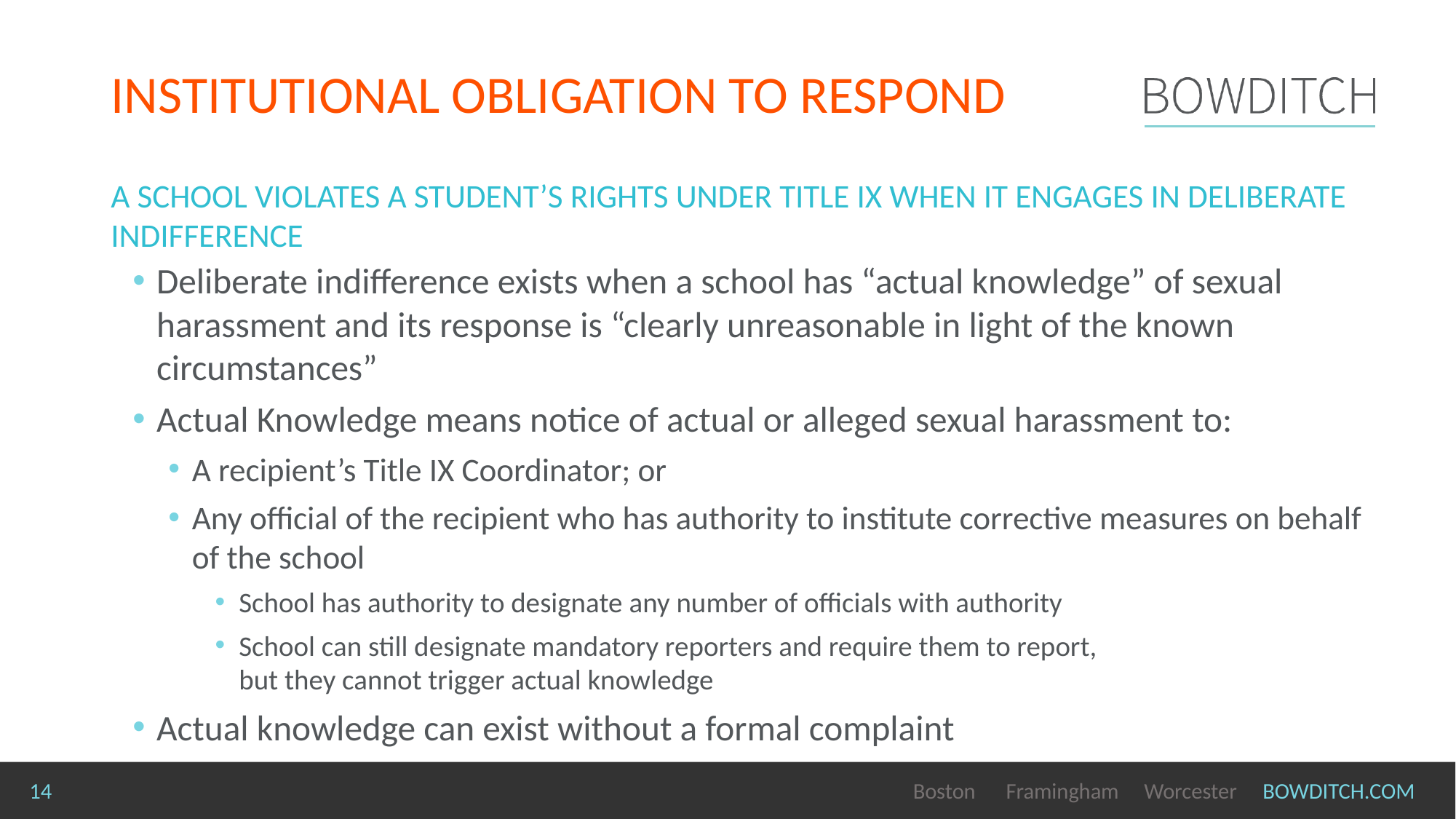

# Institutional Obligation to Respond
A SCHOOL VIOLATES A STUDENT’S RIGHTS UNDER TITLE IX when it engages in deliberate indifference
Deliberate indifference exists when a school has “actual knowledge” of sexual harassment and its response is “clearly unreasonable in light of the known circumstances”
Actual Knowledge means notice of actual or alleged sexual harassment to:
A recipient’s Title IX Coordinator; or
Any official of the recipient who has authority to institute corrective measures on behalf of the school
School has authority to designate any number of officials with authority
School can still designate mandatory reporters and require them to report,
but they cannot trigger actual knowledge
Actual knowledge can exist without a formal complaint